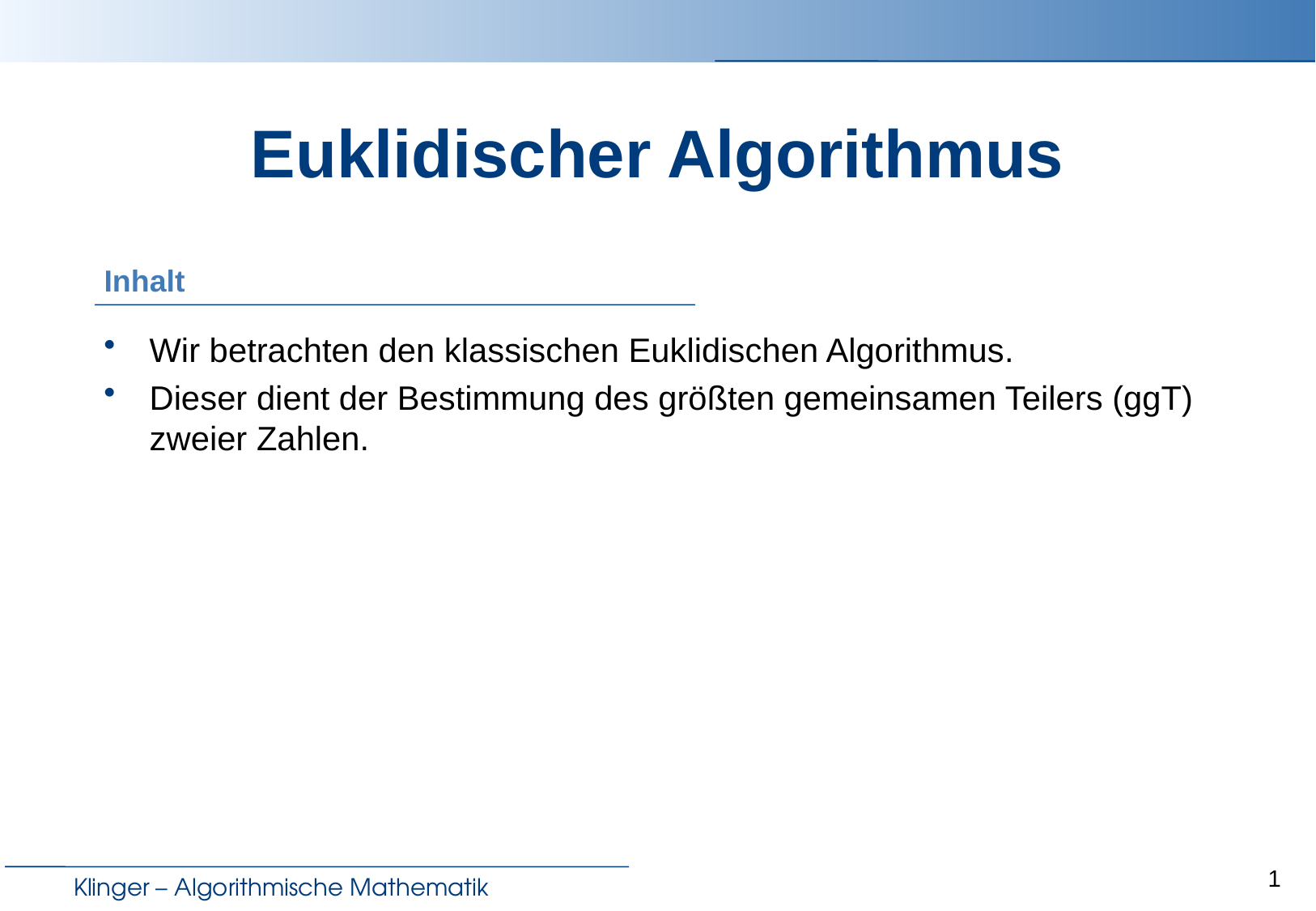

# Euklidischer Algorithmus
Wir betrachten den klassischen Euklidischen Algorithmus.
Dieser dient der Bestimmung des größten gemeinsamen Teilers (ggT) zweier Zahlen.

1